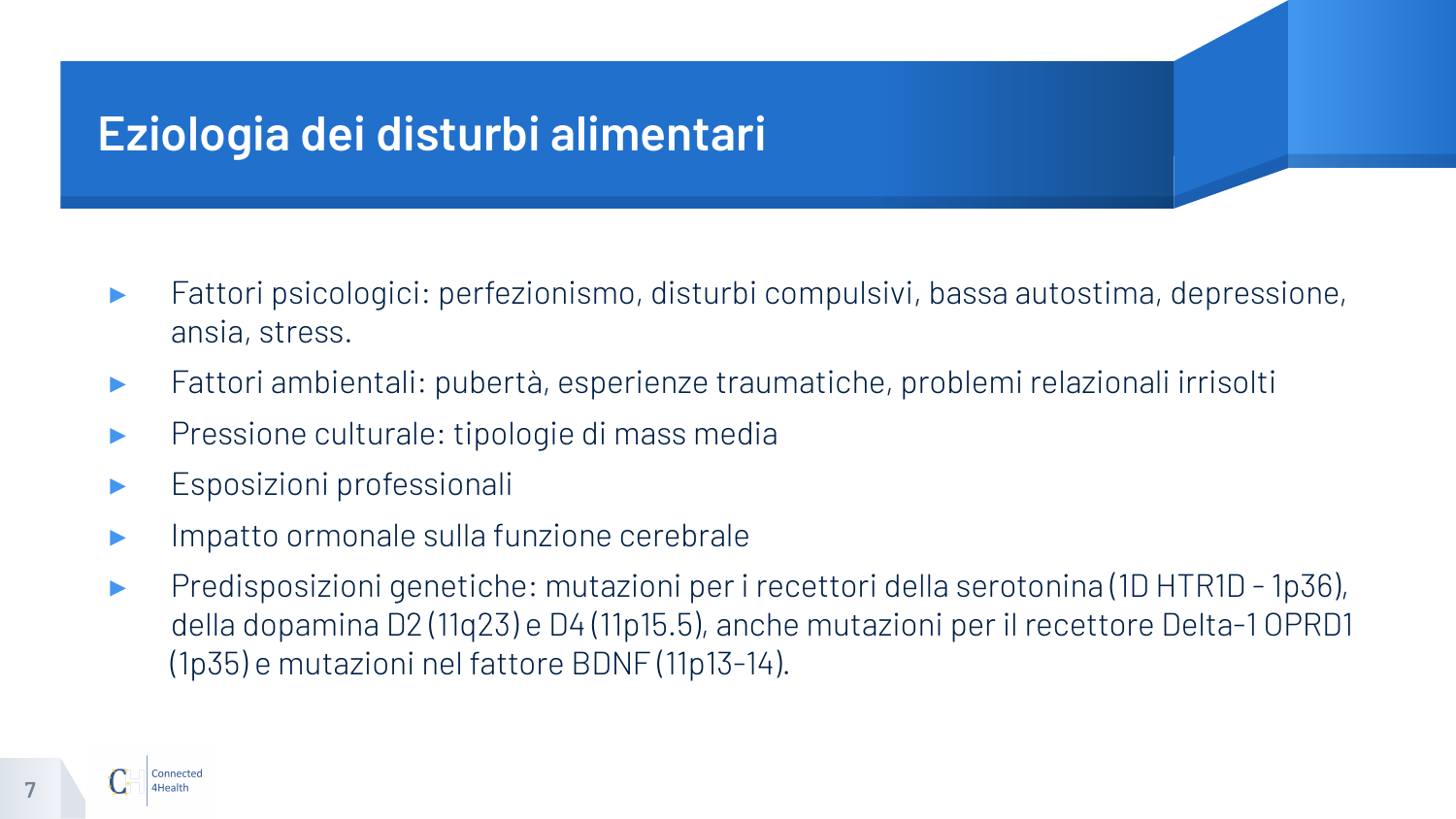

# Eziologia dei disturbi alimentari
Fattori psicologici: perfezionismo, disturbi compulsivi, bassa autostima, depressione, ansia, stress.
Fattori ambientali: pubertà, esperienze traumatiche, problemi relazionali irrisolti
Pressione culturale: tipologie di mass media
Esposizioni professionali
Impatto ormonale sulla funzione cerebrale
Predisposizioni genetiche: mutazioni per i recettori della serotonina (1D HTR1D - 1p36), della dopamina D2 (11q23) e D4 (11p15.5), anche mutazioni per il recettore Delta-1 OPRD1 (1p35) e mutazioni nel fattore BDNF (11p13-14).

7